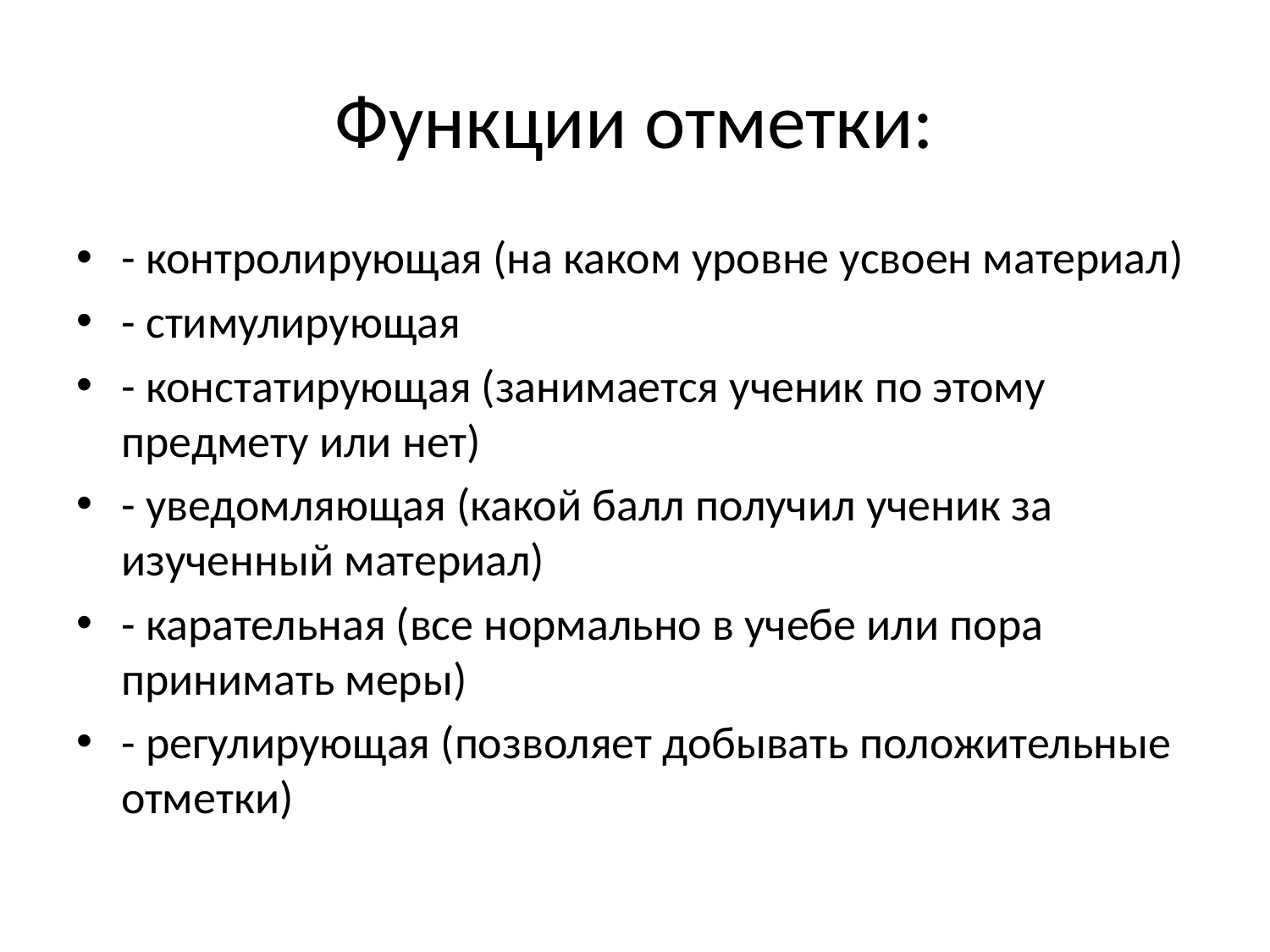

# Функции отметки:
- контролирующая (на каком уровне усвоен материал)
- стимулирующая
- констатирующая (занимается ученик по этому предмету или нет)
- уведомляющая (какой балл получил ученик за изученный материал)
- карательная (все нормально в учебе или пора принимать меры)
- регулирующая (позволяет добывать положительные отметки)